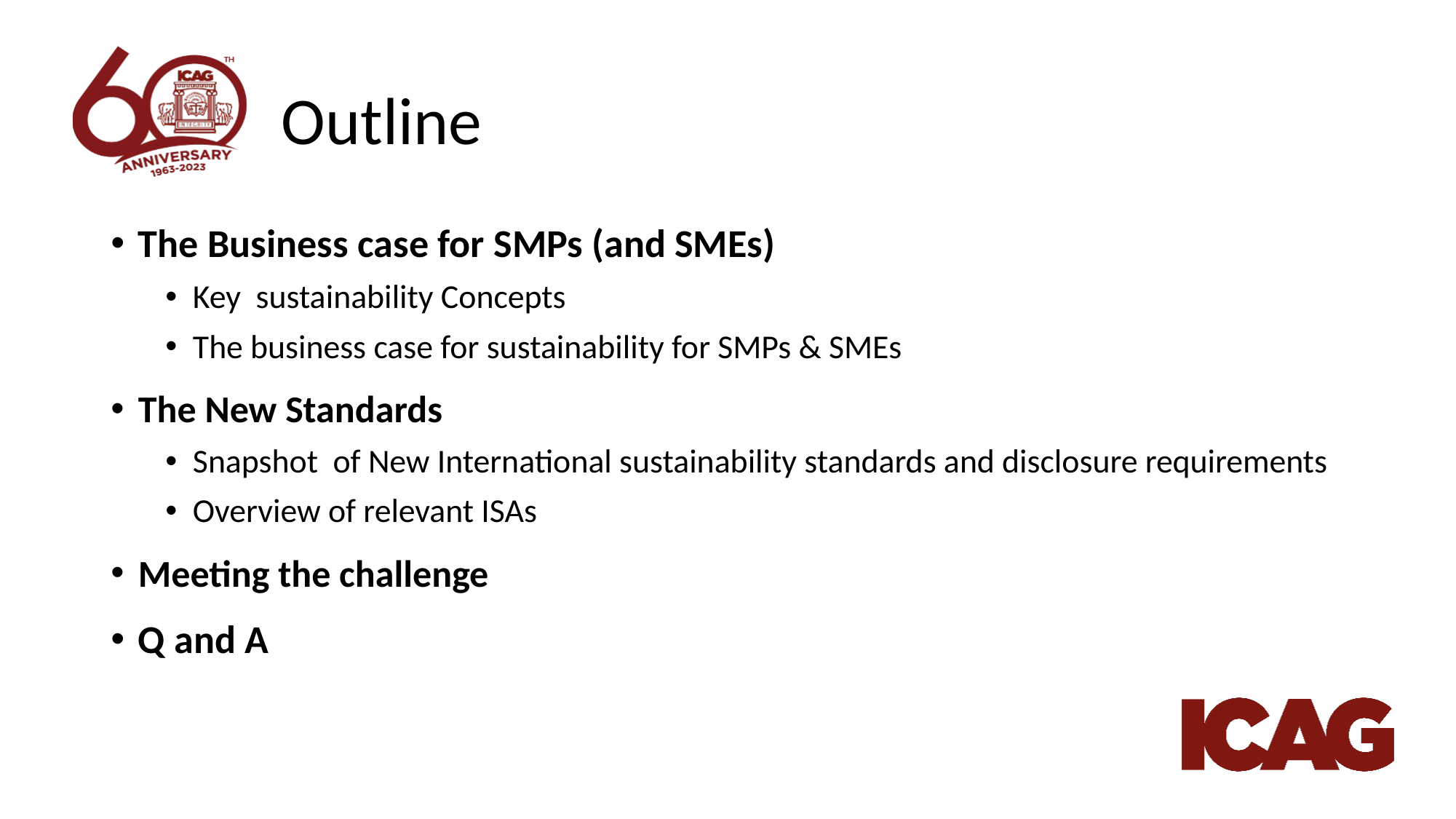

# Outline
The Business case for SMPs (and SMEs)
Key  sustainability Concepts
The business case for sustainability for SMPs & SMEs
The New Standards
Snapshot  of New International sustainability standards and disclosure requirements
Overview of relevant ISAs
Meeting the challenge
Q and A